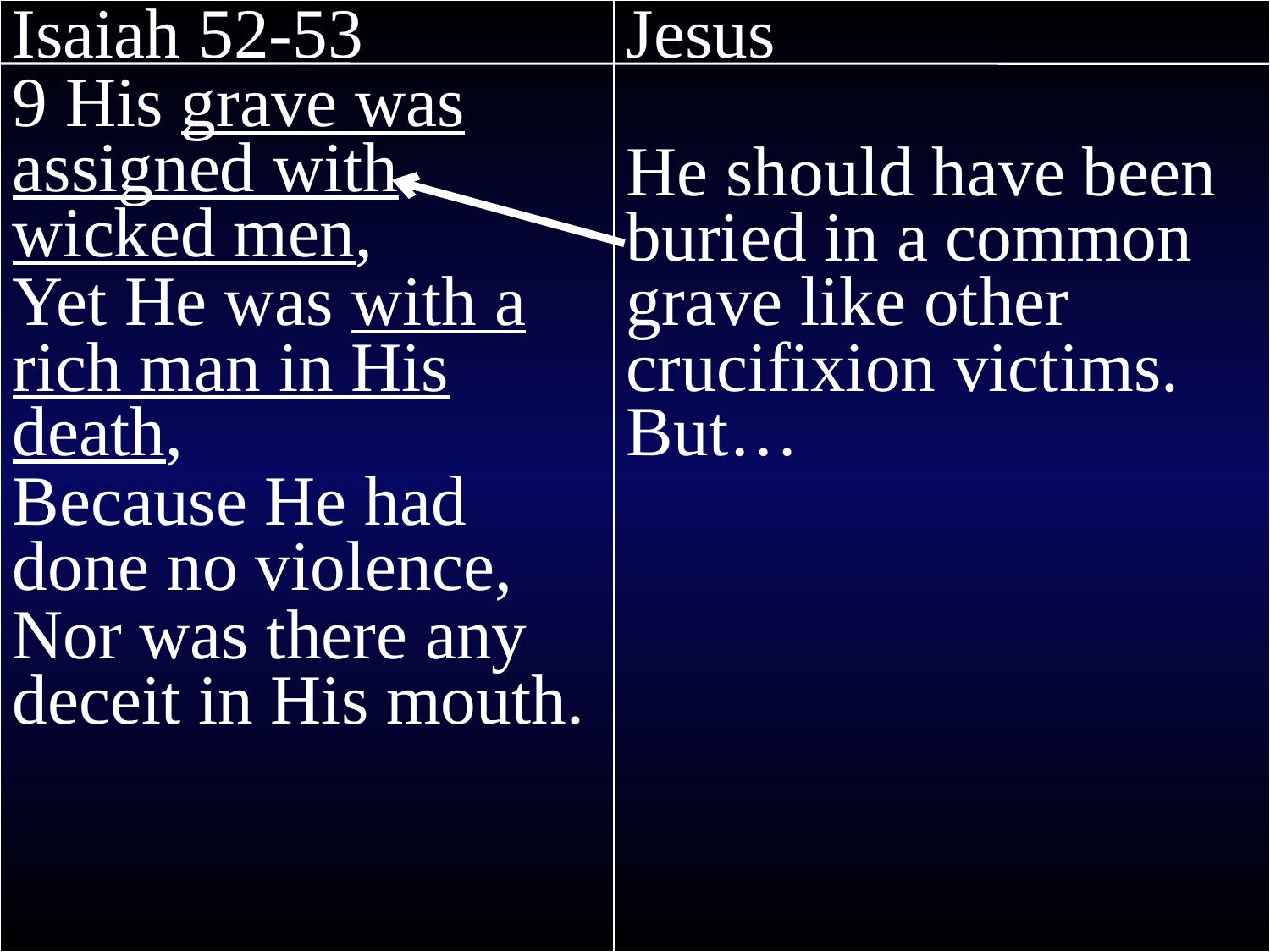

Isaiah 52-53
9 His grave was assigned with wicked men,
Yet He was with a rich man in His death,
Because He had done no violence,
Nor was there any deceit in His mouth.
Jesus

He should have been buried in a common grave like other crucifixion victims. But…